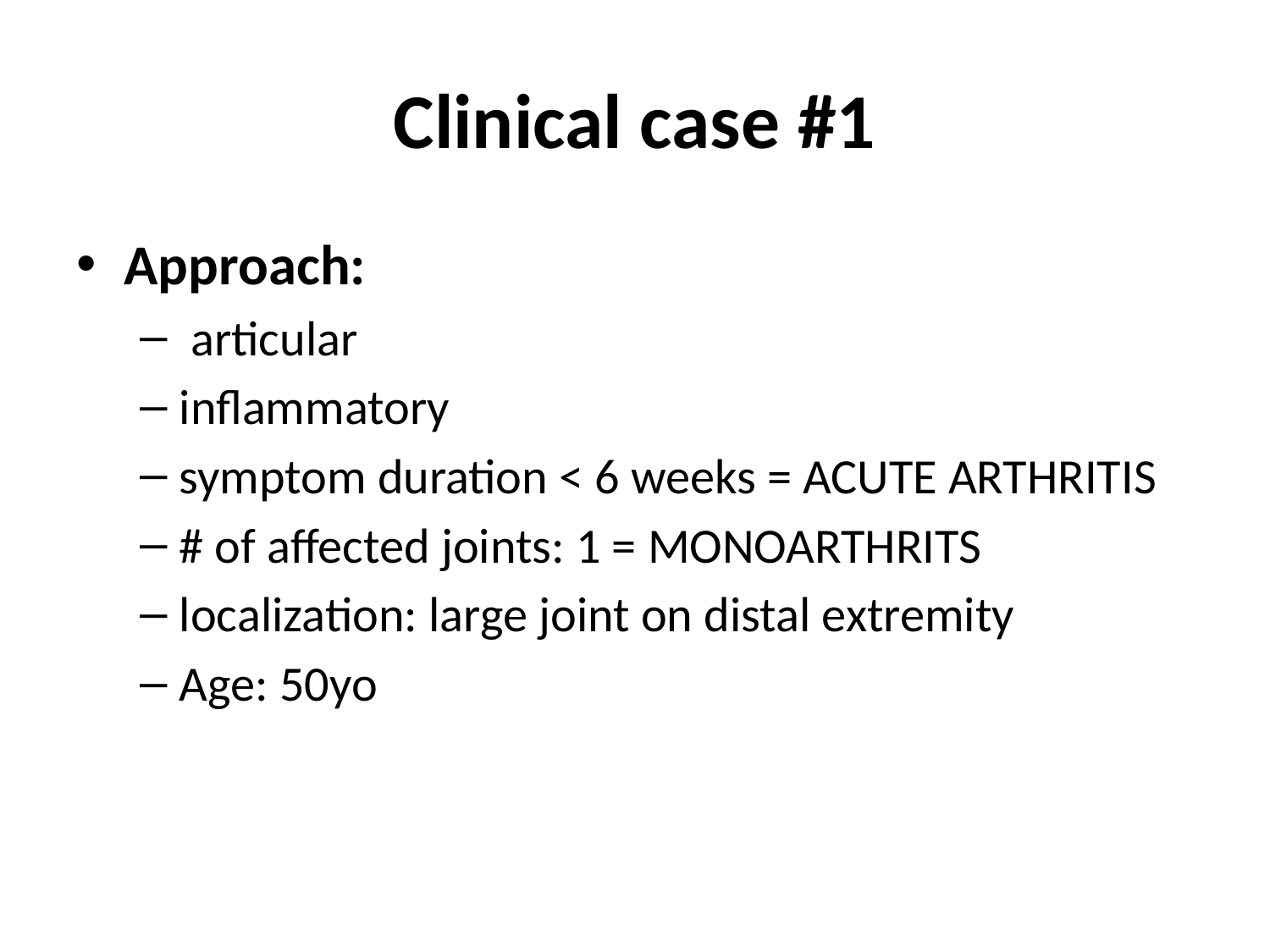

# Clinical case #1
Approach:
 articular
inflammatory
symptom duration < 6 weeks = ACUTE ARTHRITIS
# of affected joints: 1 = MONOARTHRITS
localization: large joint on distal extremity
Age: 50yo